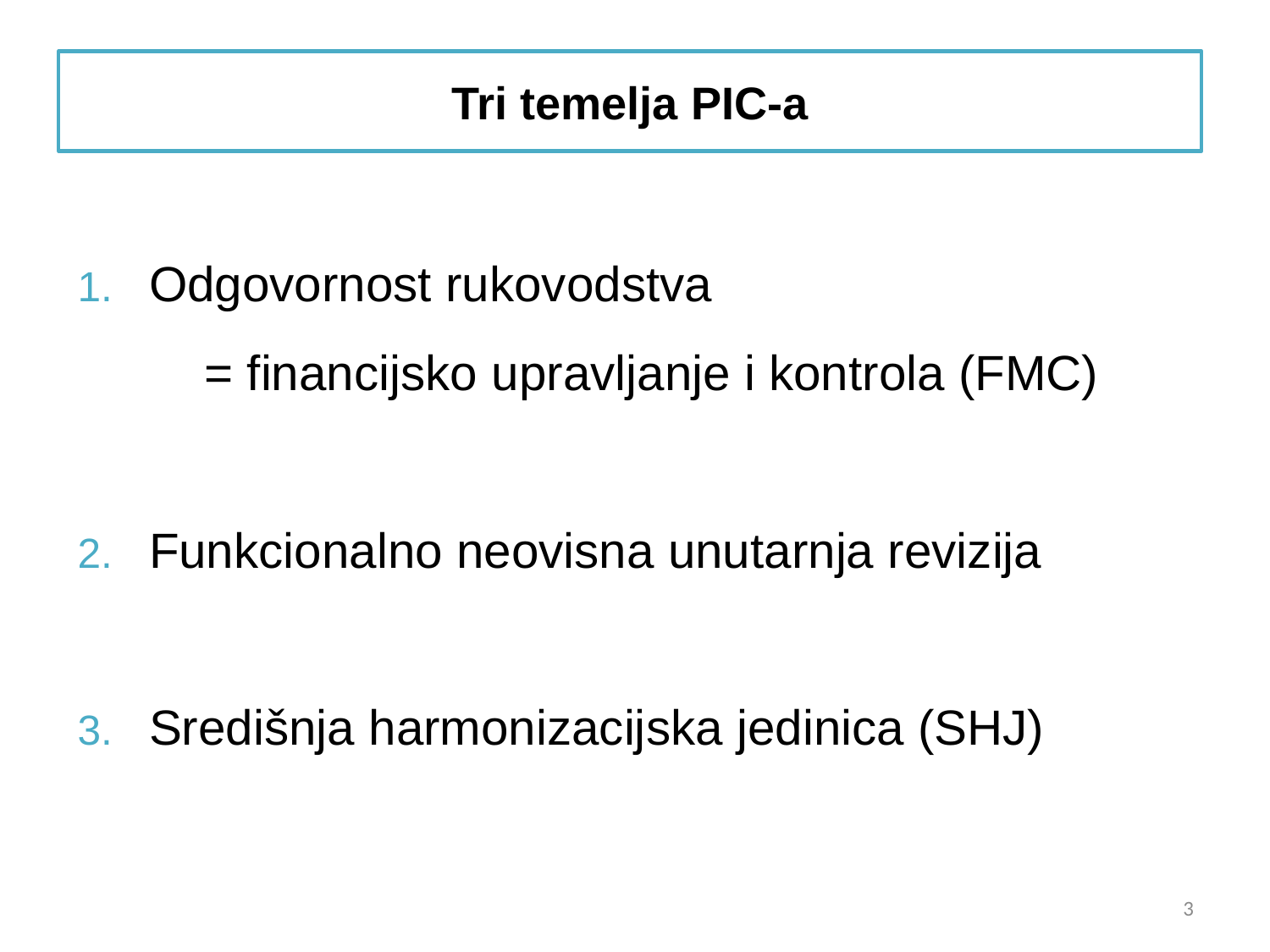

Tri temelja PIC-a
Odgovornost rukovodstva
	= financijsko upravljanje i kontrola (FMC)

Funkcionalno neovisna unutarnja revizija

Središnja harmonizacijska jedinica (SHJ)

3